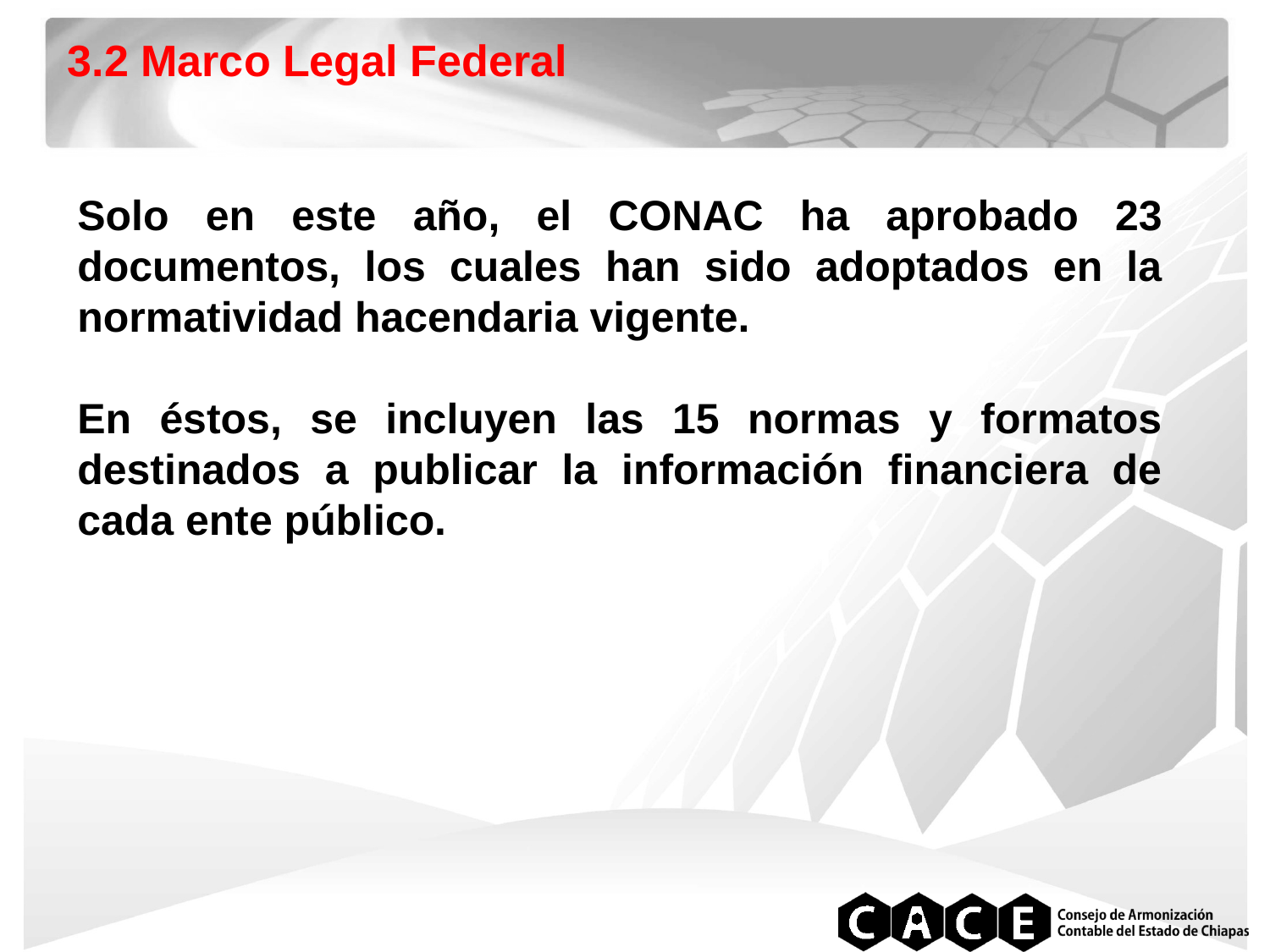

3.2 Marco Legal Federal
Solo en este año, el CONAC ha aprobado 23 documentos, los cuales han sido adoptados en la normatividad hacendaria vigente.

En éstos, se incluyen las 15 normas y formatos destinados a publicar la información financiera de cada ente público.